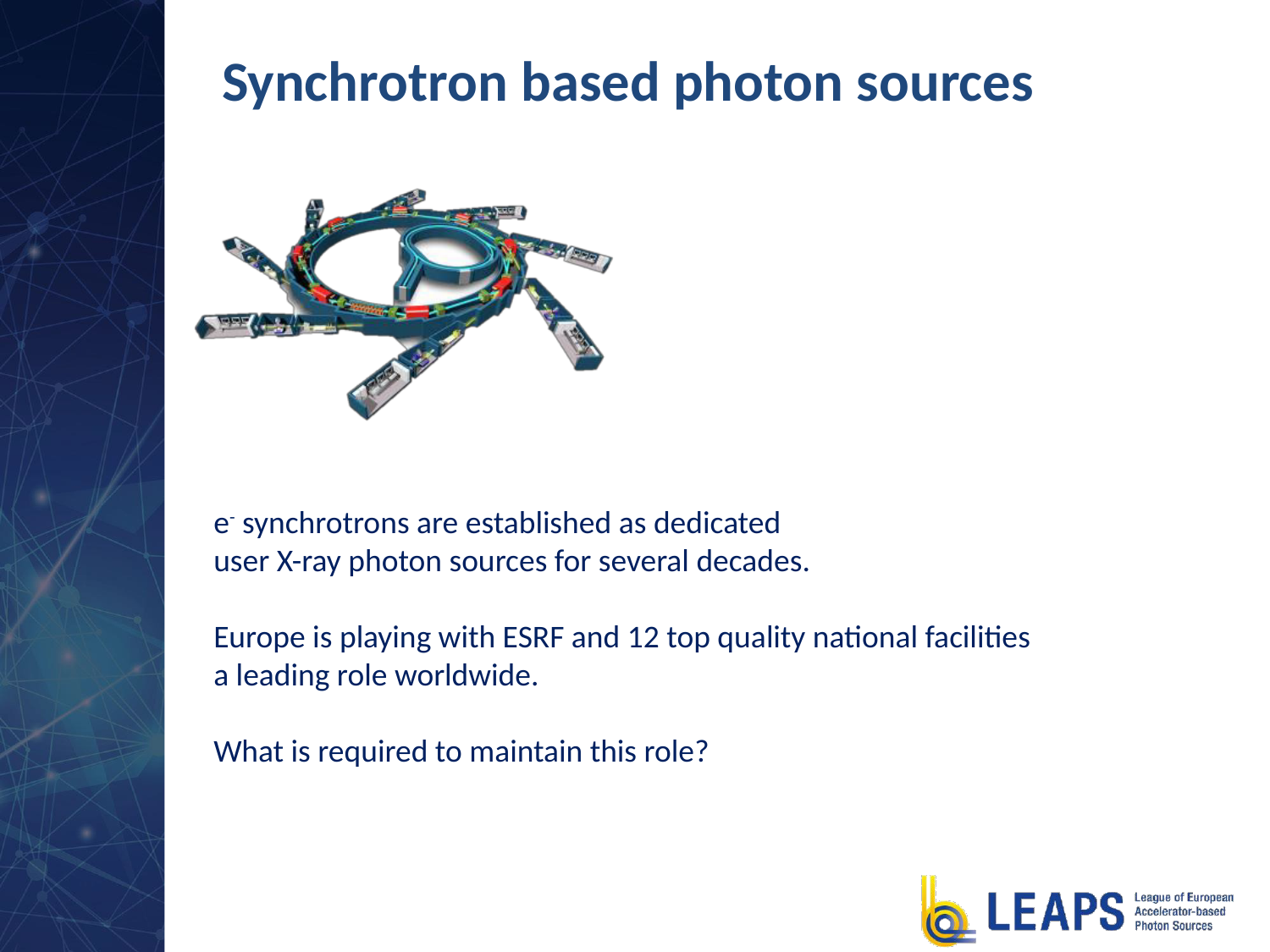

# Synchrotron based photon sources

e- synchrotrons are established as dedicated
user X-ray photon sources for several decades.

Europe is playing with ESRF and 12 top quality national facilities
a leading role worldwide.

What is required to maintain this role?